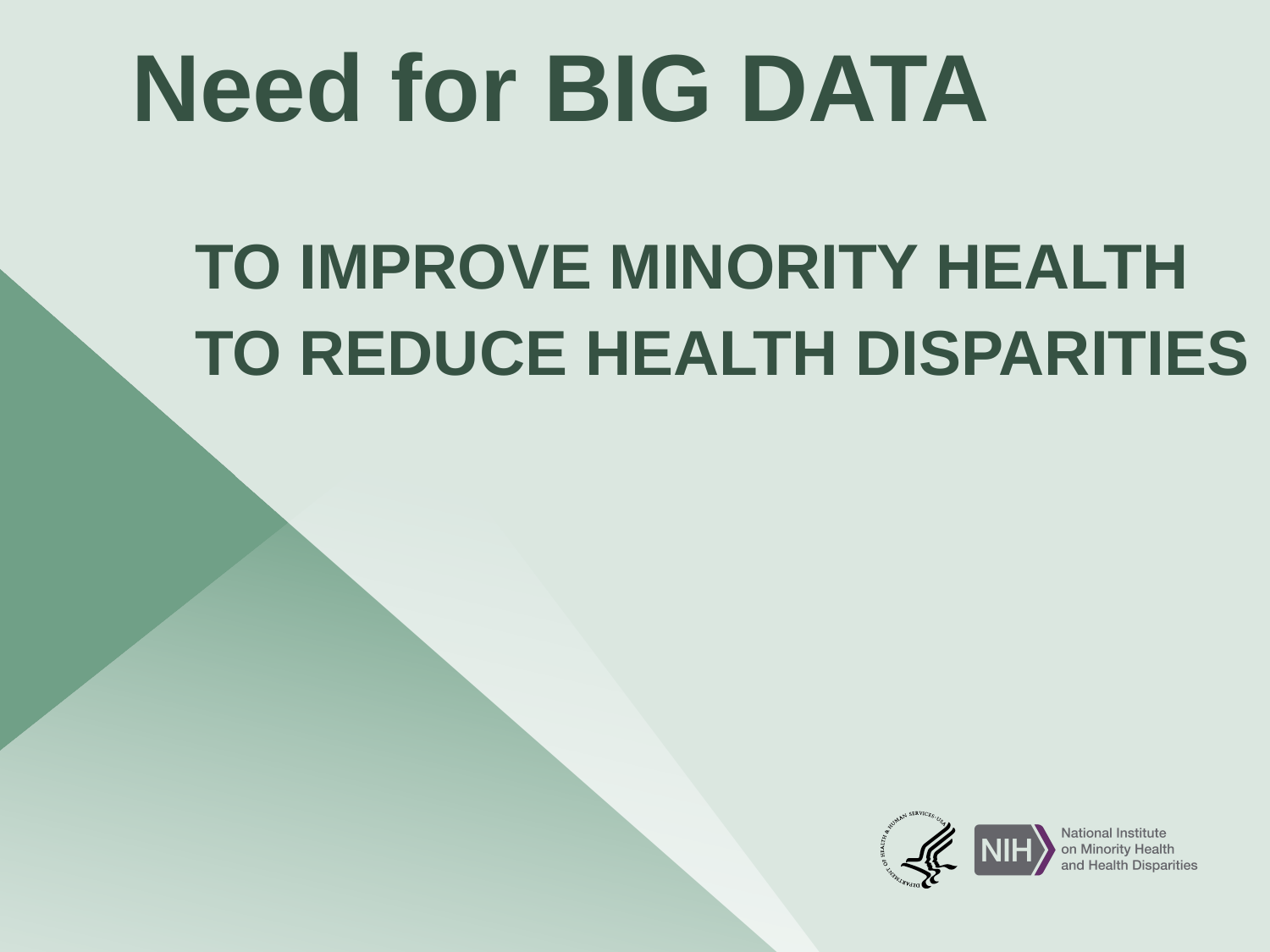

# Need for BIG DATA

TO IMPROVE MINORITY HEALTH
TO REDUCE HEALTH DISPARITIES